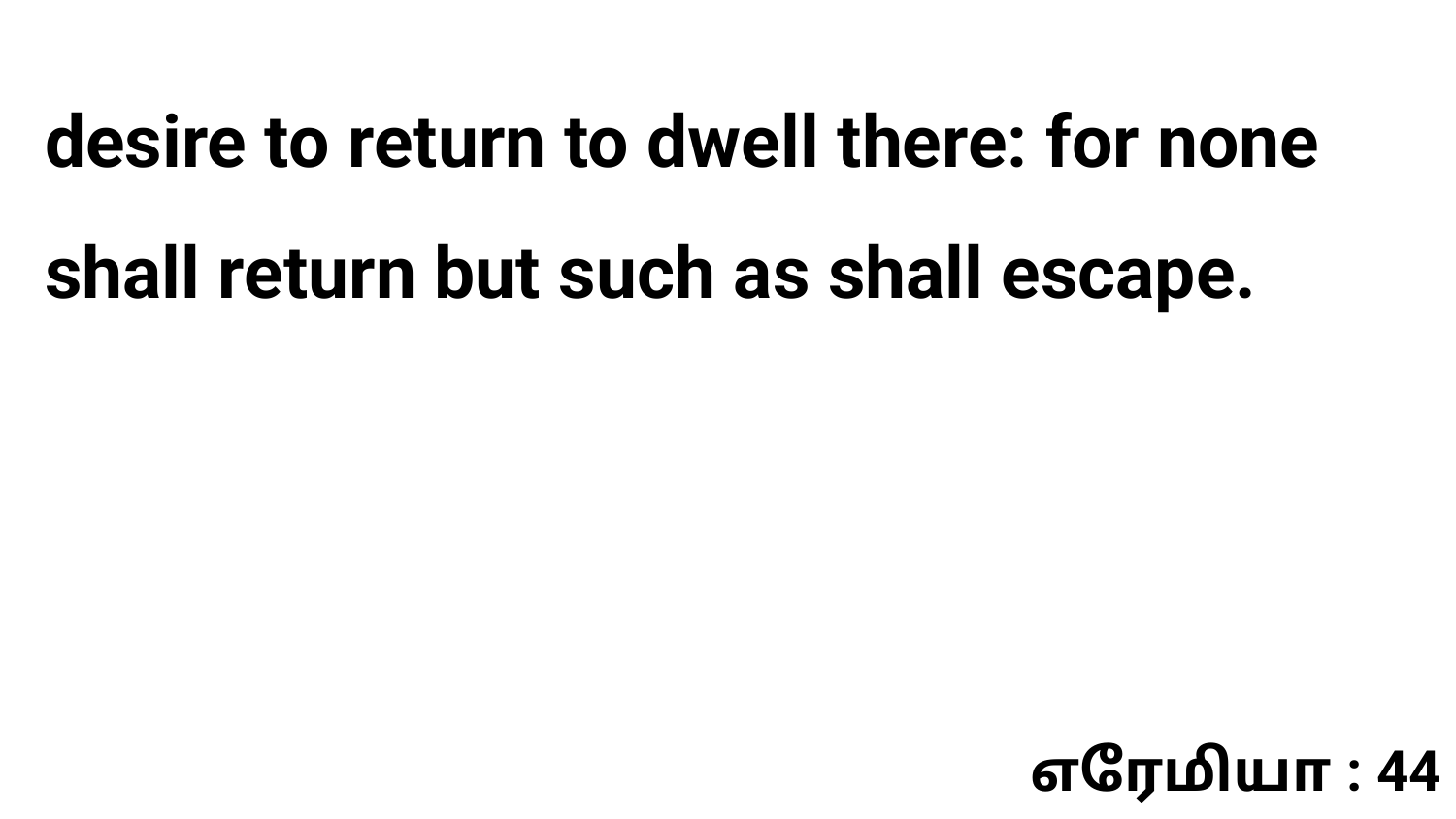

desire to return to dwell there: for none shall return but such as shall escape.
எரேமியா : 44